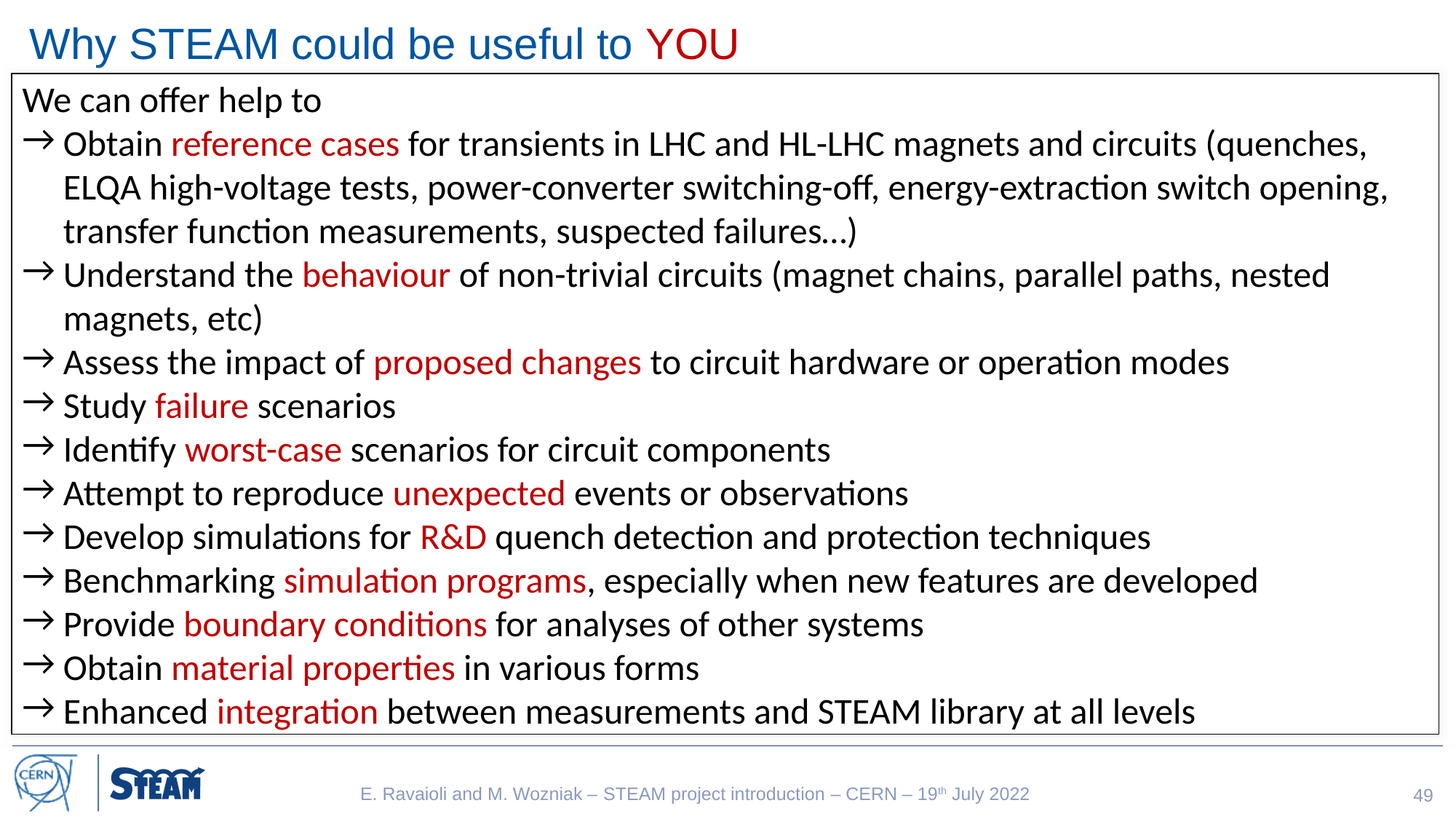

# Why STEAM could be useful to YOU
We can offer help to
Obtain reference cases for transients in LHC and HL-LHC magnets and circuits (quenches, ELQA high-voltage tests, power-converter switching-off, energy-extraction switch opening, transfer function measurements, suspected failures…)
Understand the behaviour of non-trivial circuits (magnet chains, parallel paths, nested magnets, etc)
Assess the impact of proposed changes to circuit hardware or operation modes
Study failure scenarios
Identify worst-case scenarios for circuit components
Attempt to reproduce unexpected events or observations
Develop simulations for R&D quench detection and protection techniques
Benchmarking simulation programs, especially when new features are developed
Provide boundary conditions for analyses of other systems
Obtain material properties in various forms
Enhanced integration between measurements and STEAM library at all levels